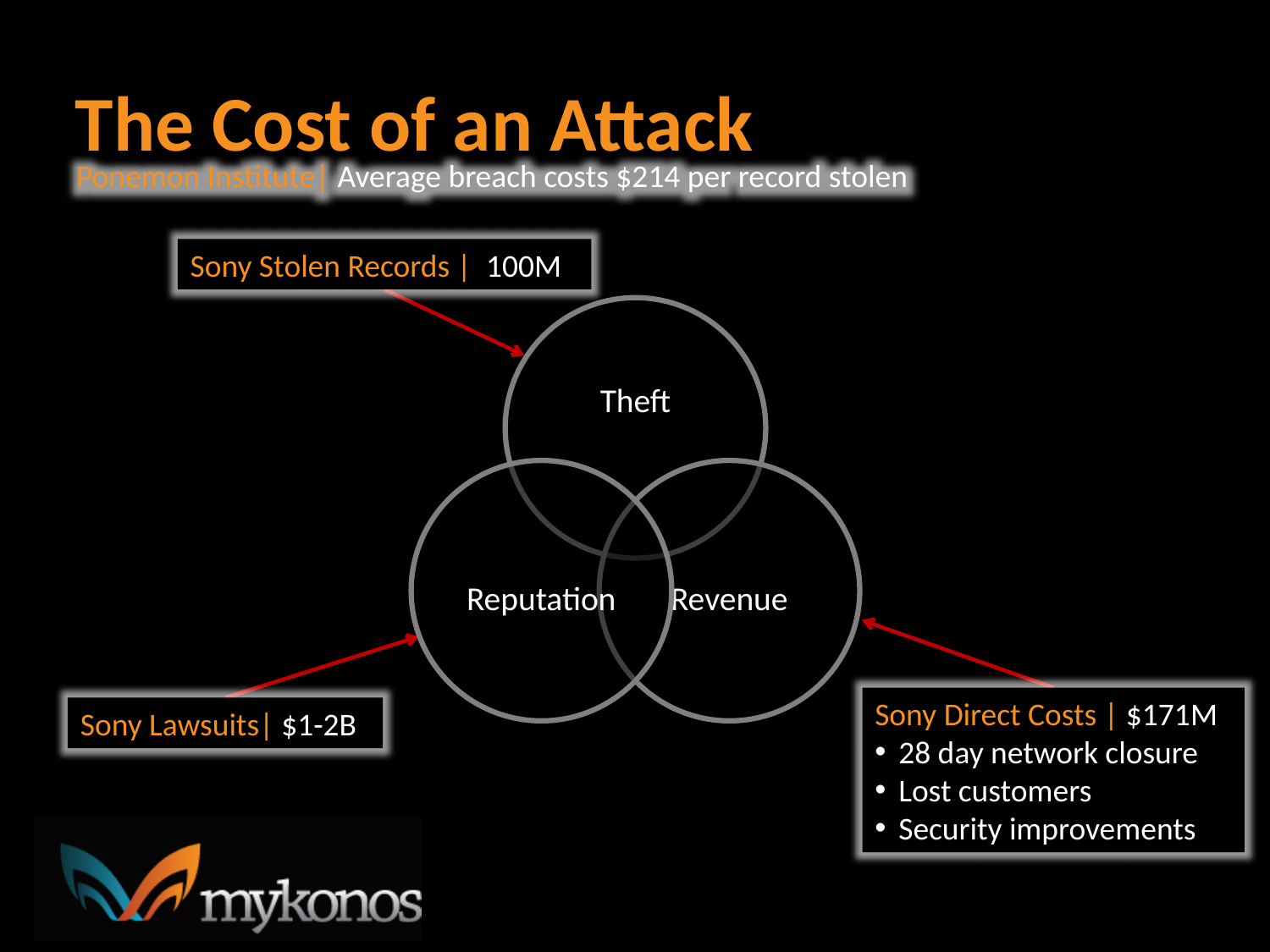

The Cost of an Attack
Ponemon Institute| Average breach costs $214 per record stolen
Sony Stolen Records |  100M
Theft
Revenue
Reputation
Sony Direct Costs | $171M
28 day network closure
Lost customers
Security improvements
Sony Lawsuits| $1-2B